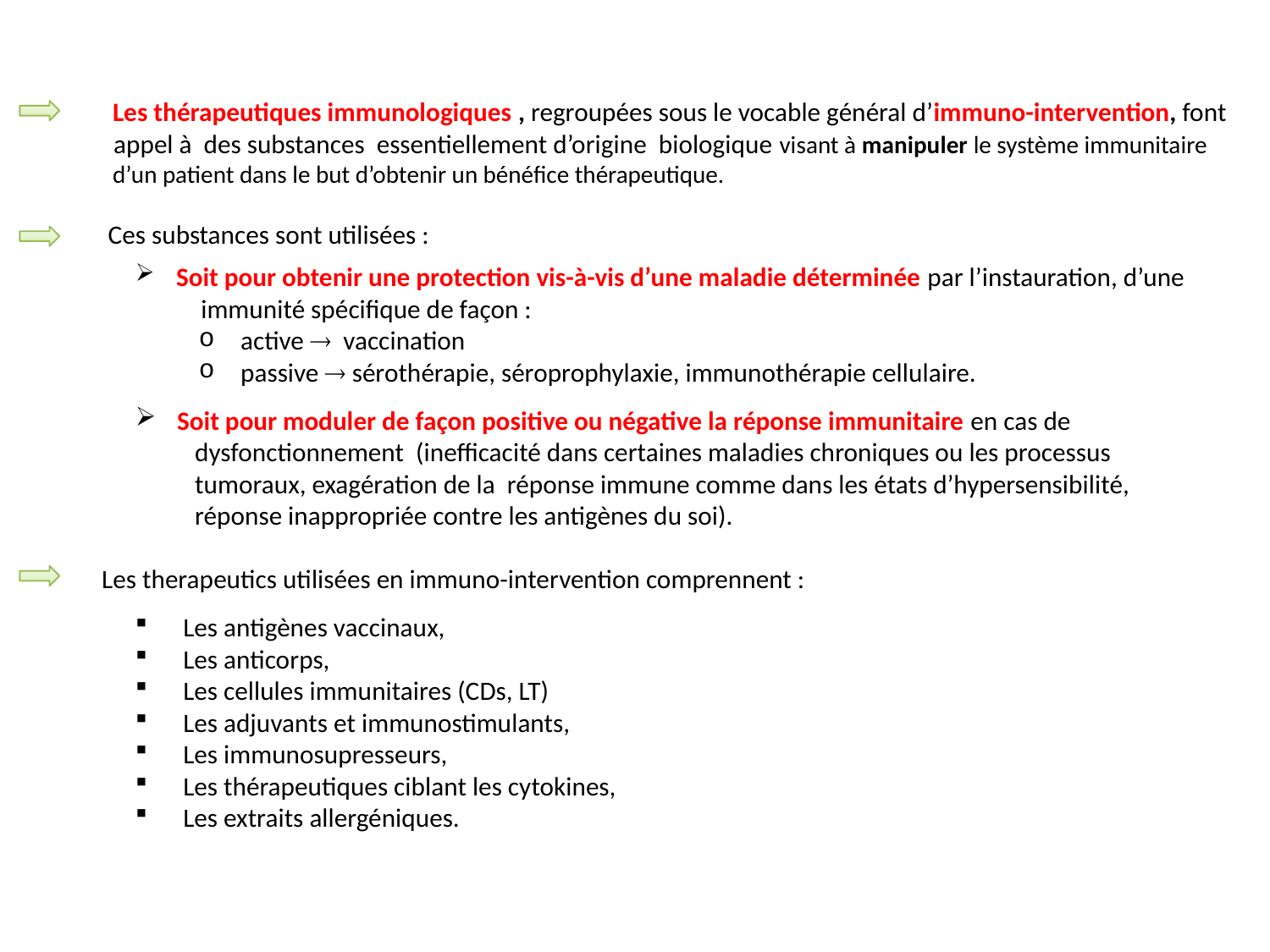

Les thérapeutiques immunologiques , regroupées sous le vocable général d’immuno-intervention, font
  appel à  des substances  essentiellement d’origine  biologique visant à manipuler le système immunitaire
  d’un patient dans le but d’obtenir un bénéfice thérapeutique.

  Ces substances sont utilisées :

  Soit pour obtenir une protection vis-à-vis d’une maladie déterminée par l’instauration, d’une
      immunité spécifique de façon :
  active →  vaccination
  passive → sérothérapie, séroprophylaxie, immunothérapie cellulaire.

  Soit pour moduler de façon positive ou négative la réponse immunitaire en cas de
     dysfonctionnement  (inefficacité dans certaines maladies chroniques ou les processus
     tumoraux, exagération de la  réponse immune comme dans les états d’hypersensibilité,
     réponse inappropriée contre les antigènes du soi).

Les therapeutics utilisées en immuno-intervention comprennent :

   Les antigènes vaccinaux,
   Les anticorps,
   Les cellules immunitaires (CDs, LT)
   Les adjuvants et immunostimulants,
   Les immunosupresseurs,
   Les thérapeutiques ciblant les cytokines,
   Les extraits allergéniques.